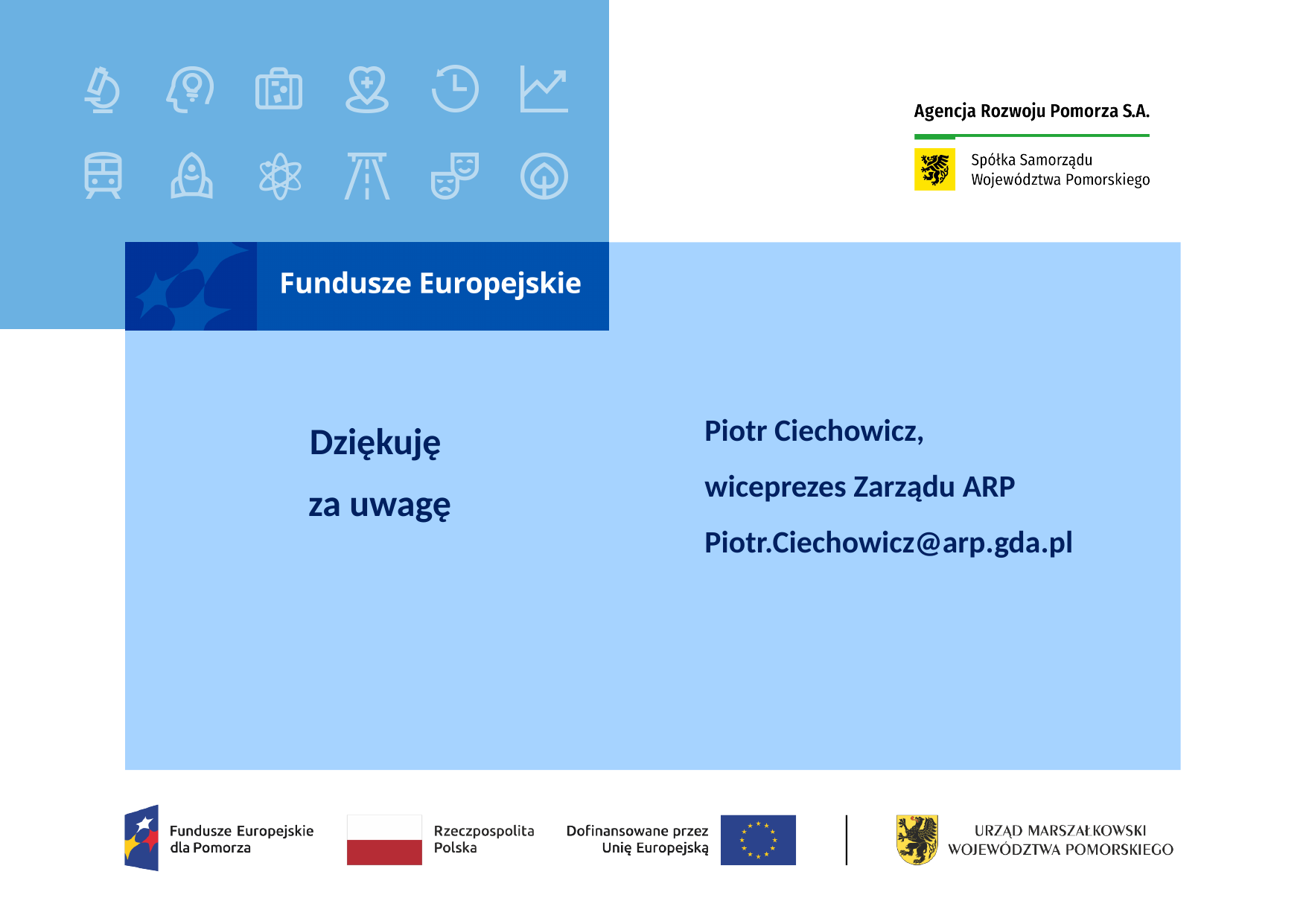

# Piotr Ciechowicz, wiceprezes Zarządu ARP Piotr.Ciechowicz@arp.gda.pl
Dziękuję
za uwagę